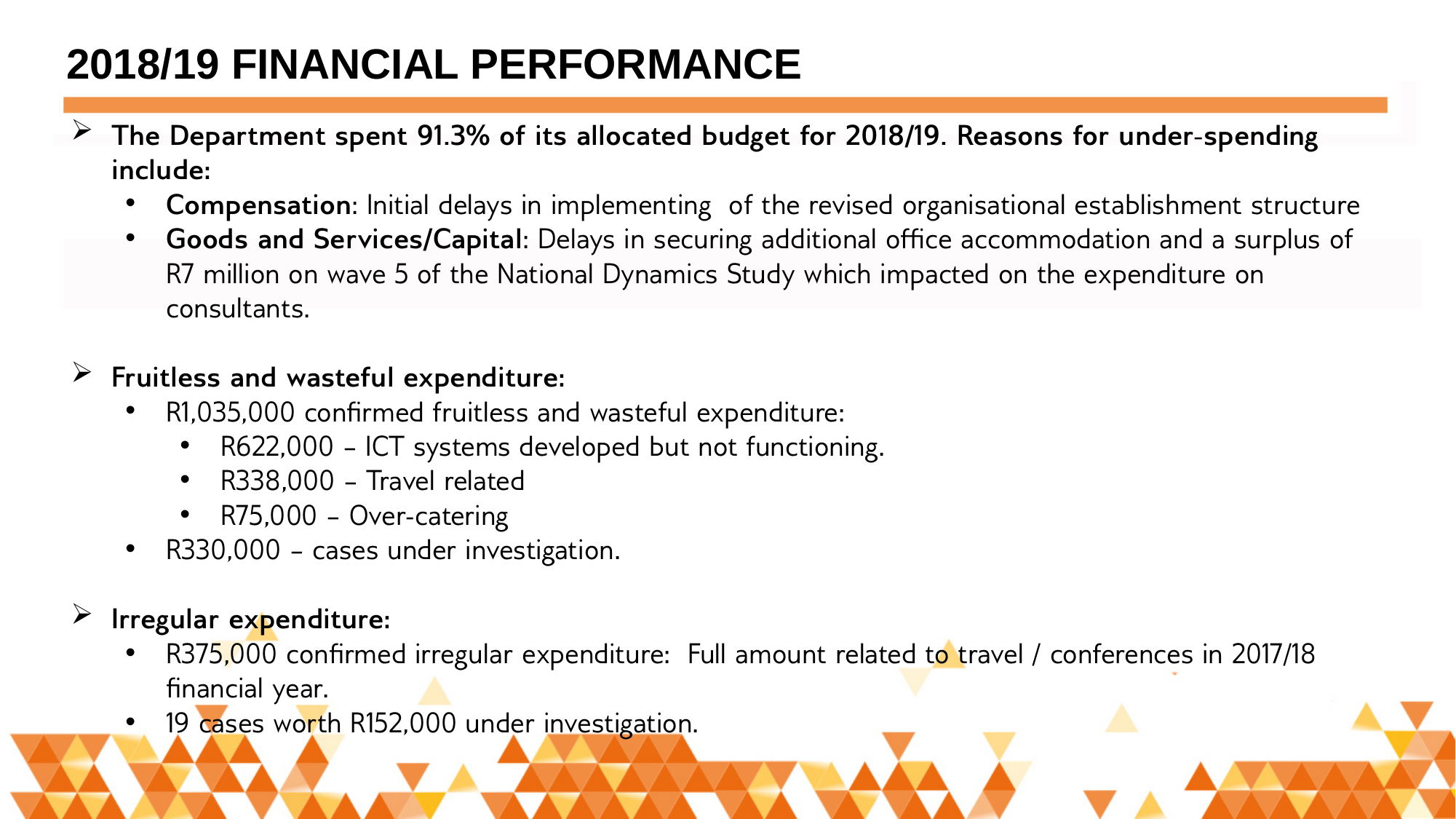

41
2018/19 FINANCIAL PERFORMANCE
The Department spent 91.3% of its allocated budget for 2018/19. Reasons for under-spending include:
Compensation: Initial delays in implementing  of the revised organisational establishment structure
Goods and Services/Capital: Delays in securing additional office accommodation and a surplus of R7 million on wave 5 of the National Dynamics Study which impacted on the expenditure on consultants.

Fruitless and wasteful expenditure:
R1,035,000 confirmed fruitless and wasteful expenditure:
R622,000 – ICT systems developed but not functioning.
R338,000 – Travel related
R75,000 – Over-catering
R330,000 – cases under investigation.

Irregular expenditure:
R375,000 confirmed irregular expenditure:  Full amount related to travel / conferences in 2017/18 financial year.
19 cases worth R152,000 under investigation.